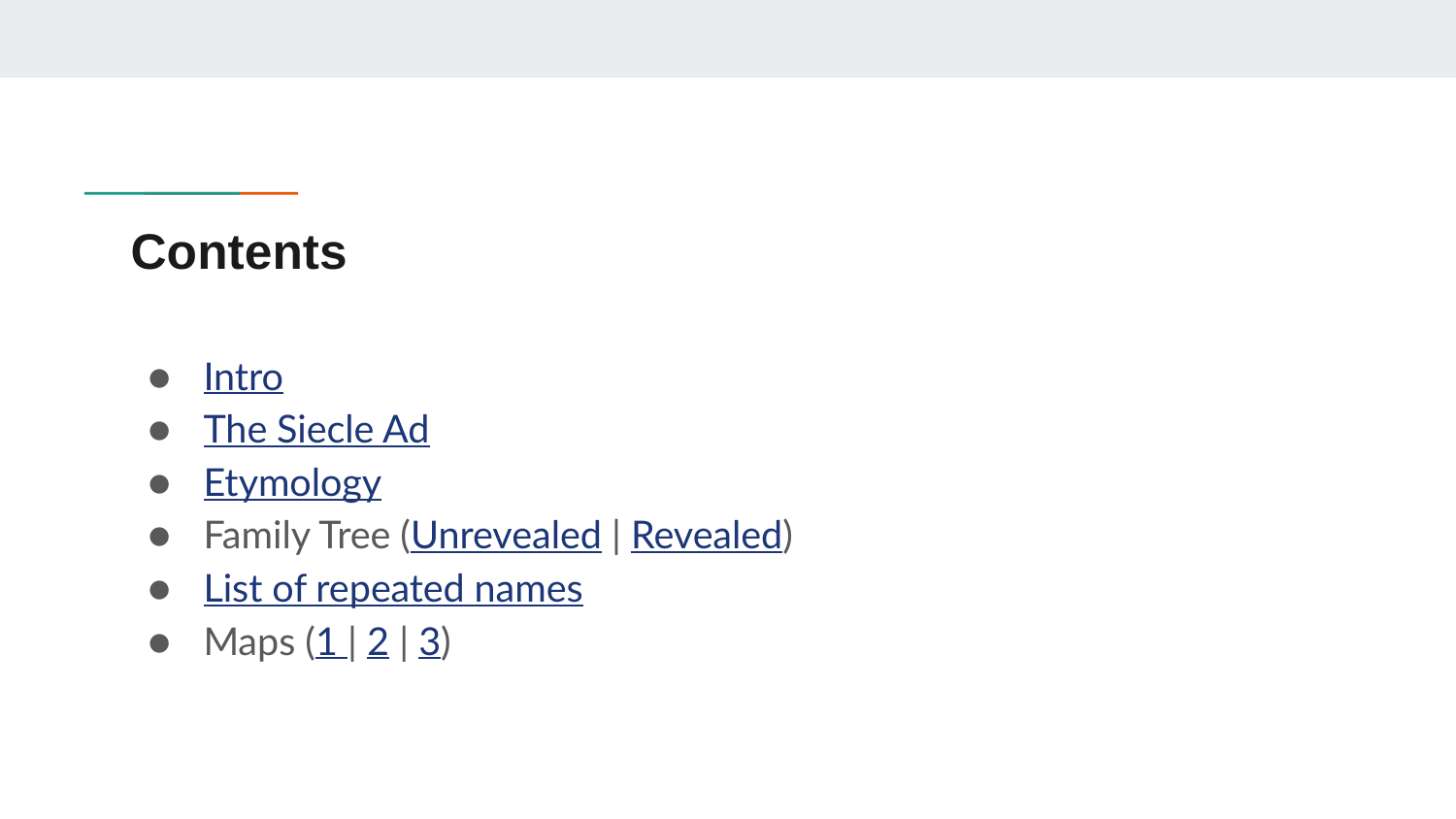

# Contents
Intro
The Siecle Ad
Etymology
Family Tree (Unrevealed | Revealed)
List of repeated names
Maps (1 | 2 | 3)